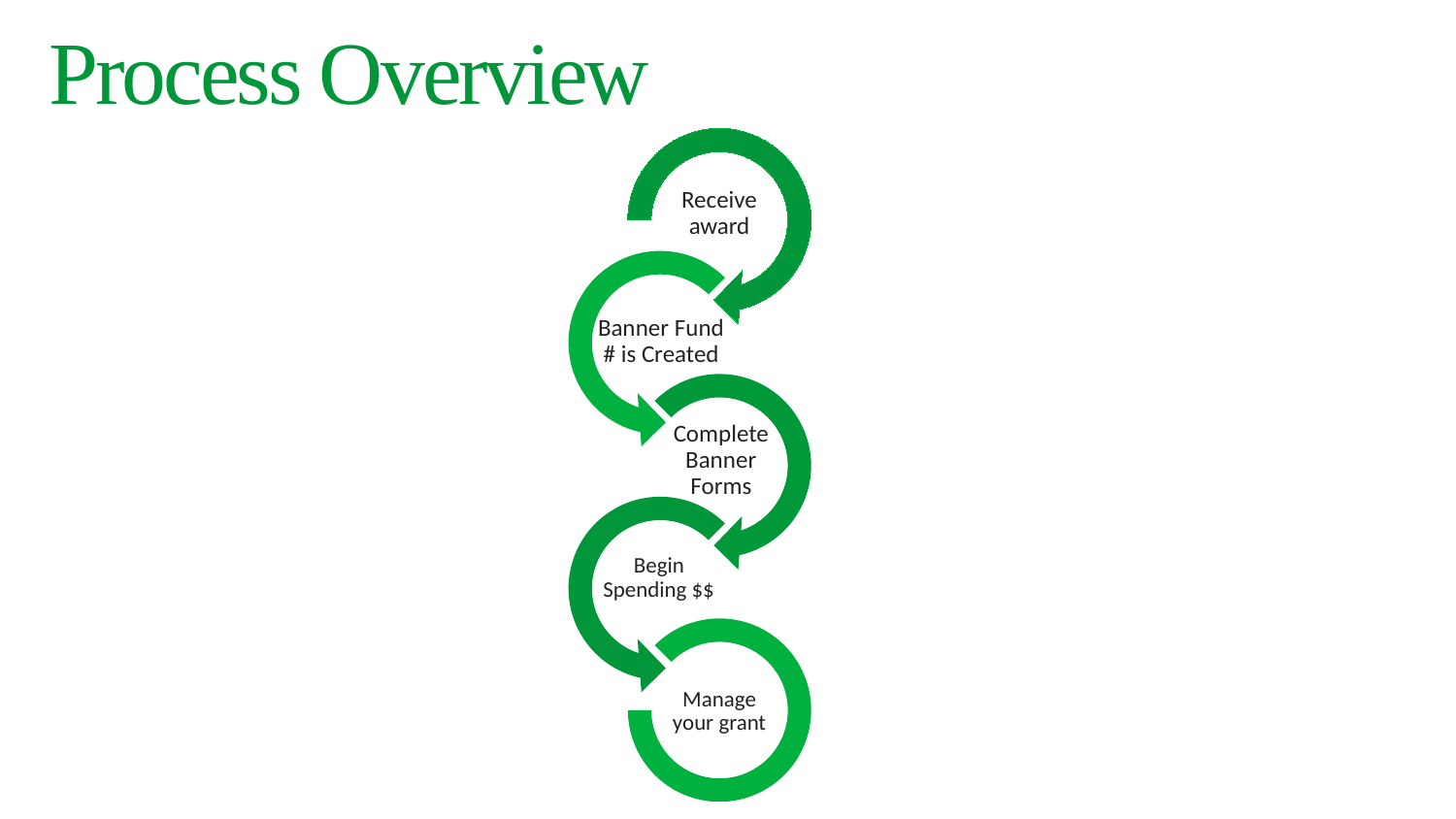

# Process Overview
Receive award
Banner Fund # is Created
Complete Banner Forms
Begin Spending $$
Manage your grant